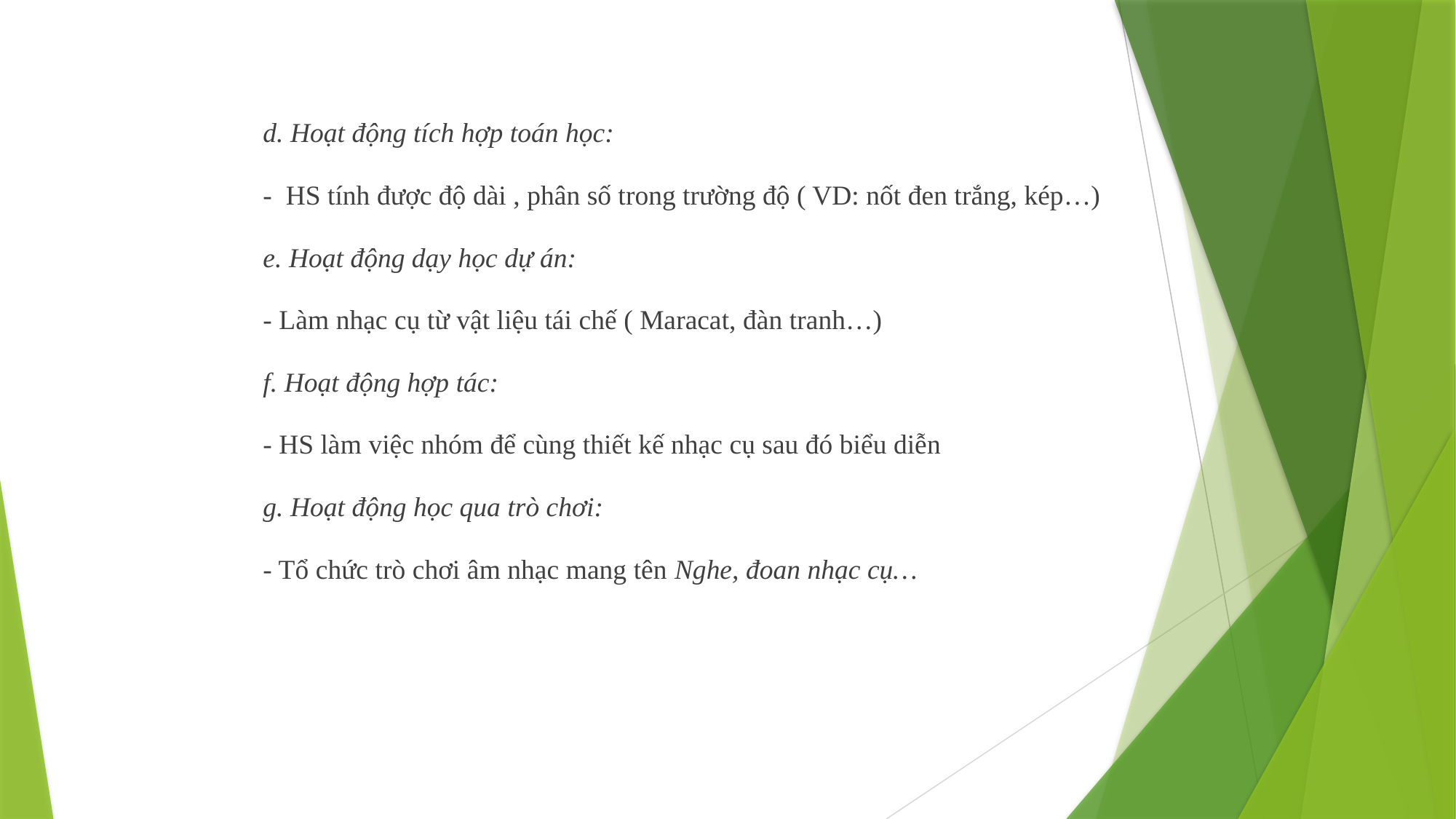

d. Hoạt động tích hợp toán học:
-  HS tính được độ dài , phân số trong trường độ ( VD: nốt đen trắng, kép…)
e. Hoạt động dạy học dự án:
- Làm nhạc cụ từ vật liệu tái chế ( Maracat, đàn tranh…)
f. Hoạt động hợp tác:
- HS làm việc nhóm để cùng thiết kế nhạc cụ sau đó biểu diễn
g. Hoạt động học qua trò chơi:
- Tổ chức trò chơi âm nhạc mang tên Nghe, đoan nhạc cụ…